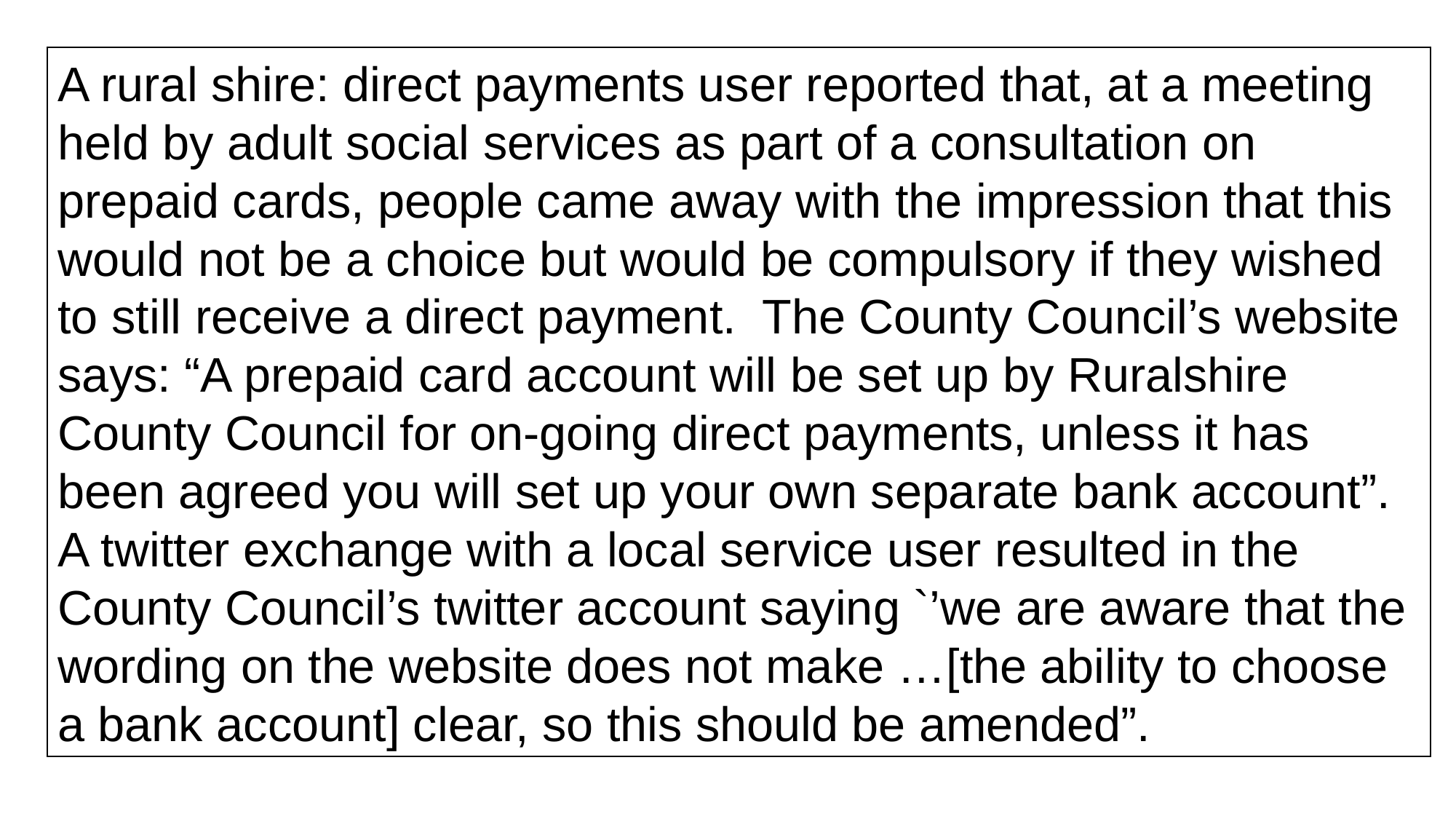

A rural shire: direct payments user reported that, at a meeting held by adult social services as part of a consultation on prepaid cards, people came away with the impression that this would not be a choice but would be compulsory if they wished to still receive a direct payment.  The County Council’s website says: “A prepaid card account will be set up by Ruralshire County Council for on-going direct payments, unless it has been agreed you will set up your own separate bank account”.  A twitter exchange with a local service user resulted in the County Council’s twitter account saying `’we are aware that the wording on the website does not make …[the ability to choose a bank account] clear, so this should be amended”.